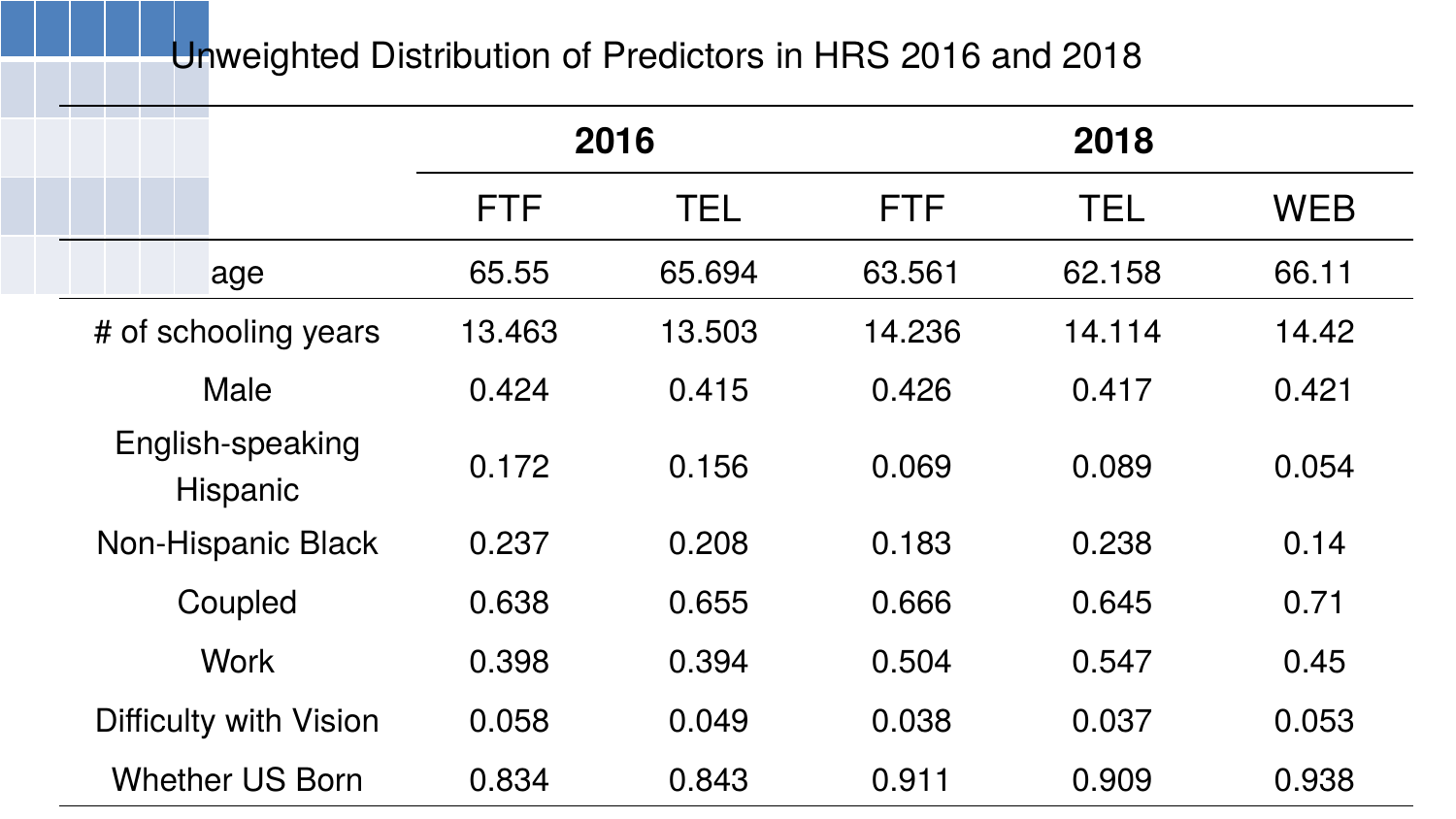

|  |  |  |  |  |  |
| --- | --- | --- | --- | --- | --- |
|  |  |  |  |  |  |
|  |  |  |  |  |  |
|  |  |  |  |  |  |
|  |  |  |  |  |  |
Unweighted Distribution of Predictors in HRS 2016 and 2018
|  | 2016 |  | 2018 |  |  |
| --- | --- | --- | --- | --- | --- |
|  | FTF | TEL | FTF | TEL | WEB |
| age | 65.55 | 65.694 | 63.561 | 62.158 | 66.11 |
| # of schooling years | 13.463 | 13.503 | 14.236 | 14.114 | 14.42 |
| Male | 0.424 | 0.415 | 0.426 | 0.417 | 0.421 |
| English-speaking Hispanic | 0.172 | 0.156 | 0.069 | 0.089 | 0.054 |
| Non-Hispanic Black | 0.237 | 0.208 | 0.183 | 0.238 | 0.14 |
| Coupled | 0.638 | 0.655 | 0.666 | 0.645 | 0.71 |
| Work | 0.398 | 0.394 | 0.504 | 0.547 | 0.45 |
| Difficulty with Vision | 0.058 | 0.049 | 0.038 | 0.037 | 0.053 |
| Whether US Born | 0.834 | 0.843 | 0.911 | 0.909 | 0.938 |